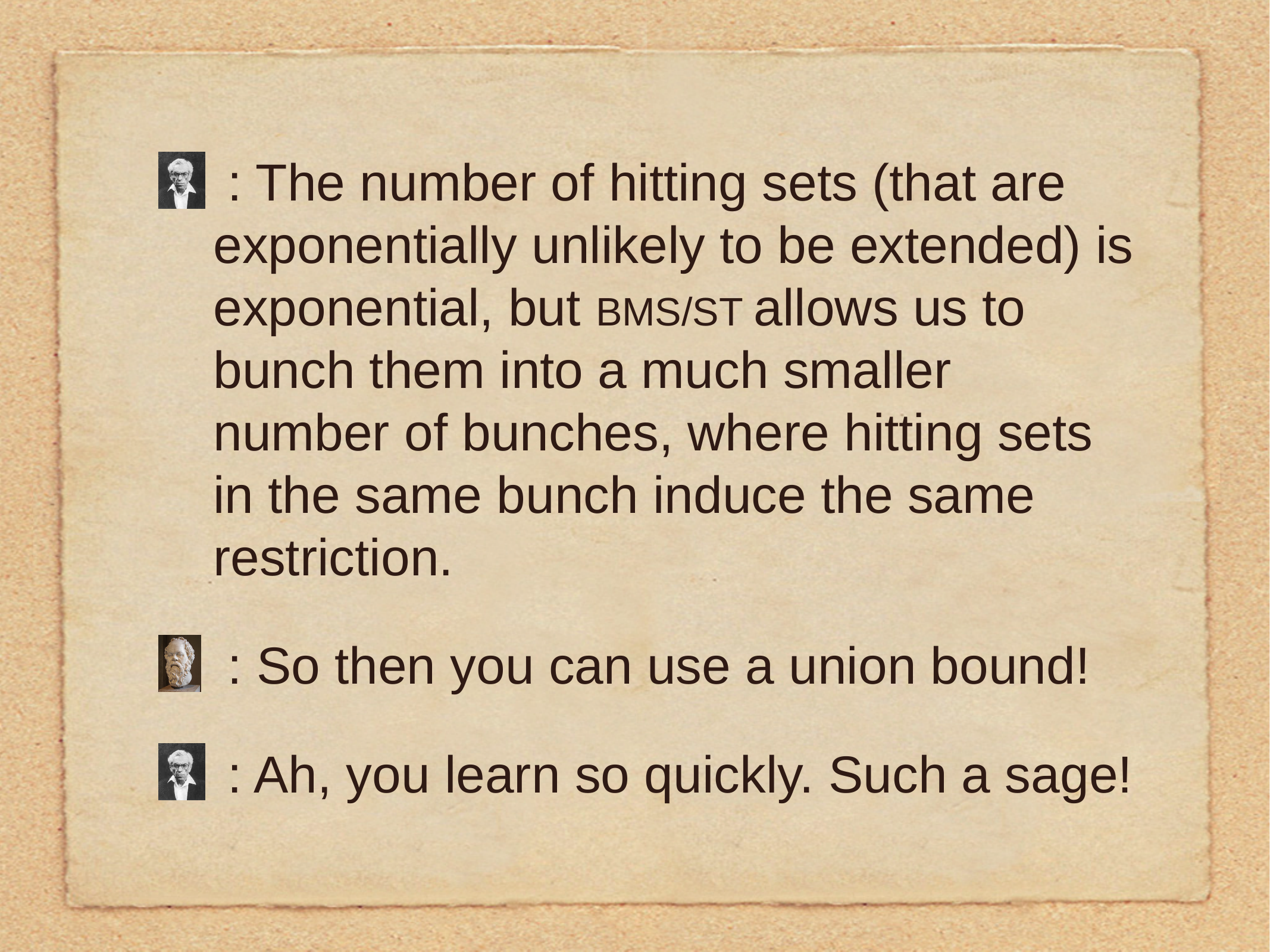

: The number of hitting sets (that are exponentially unlikely to be extended) is exponential, but BMS/ST allows us to bunch them into a much smaller number of bunches, where hitting sets in the same bunch induce the same restriction.
 : So then you can use a union bound!
 : Ah, you learn so quickly. Such a sage!